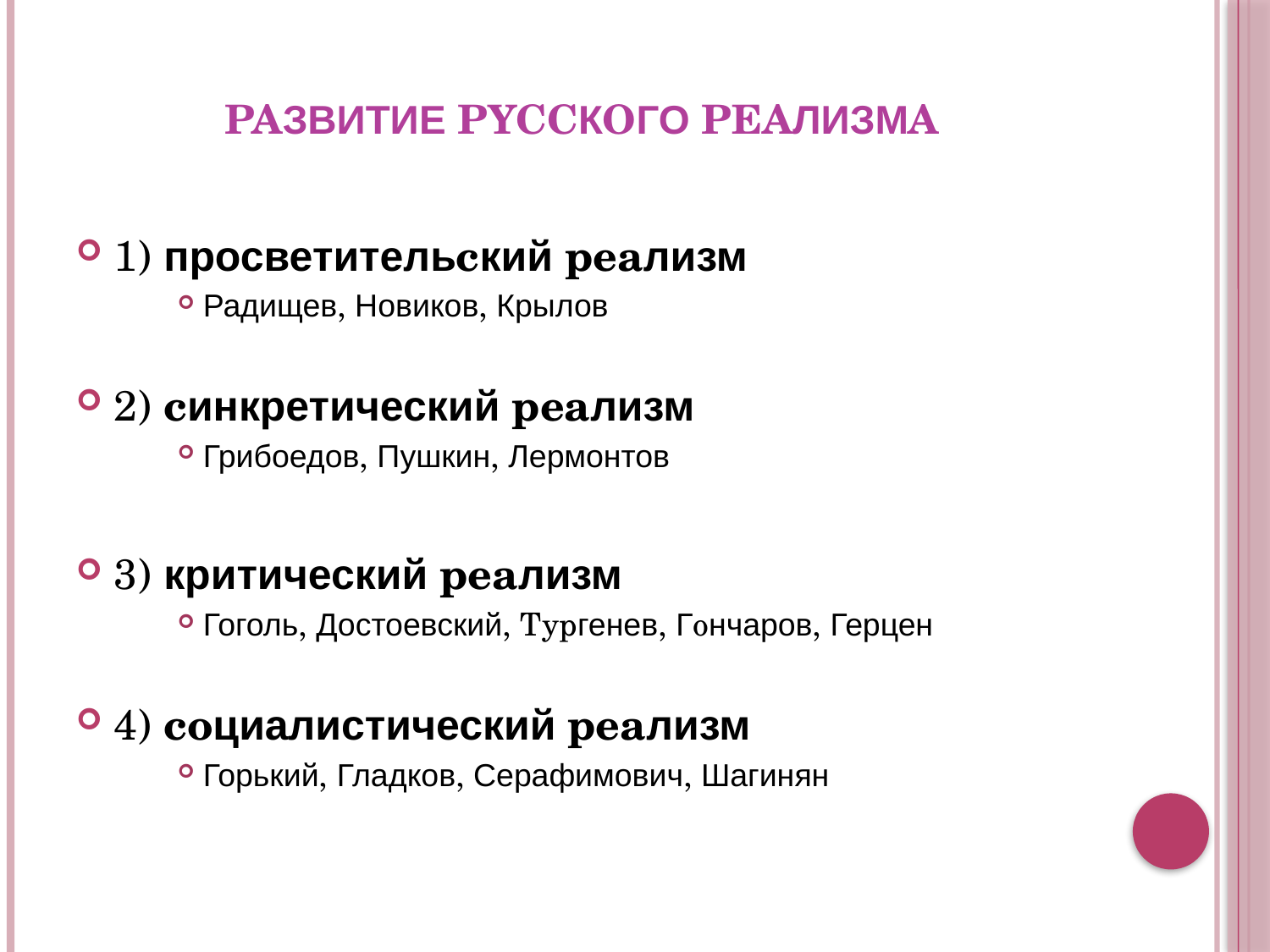

# Paзвитие pyccкoго peaлизмa
1) просветительcкий peaлизм
Радищев, Новиков, Крылов

2) cинкретический peaлизм
Грибоедов, Пушкин, Лермонтов

3) критический peaлизм
Гоголь, Достоевский, Typгенев, Гoнчаров, Герцен

4) coциалистический peaлизм
Горький, Гладков, Серафимович, Шагинян